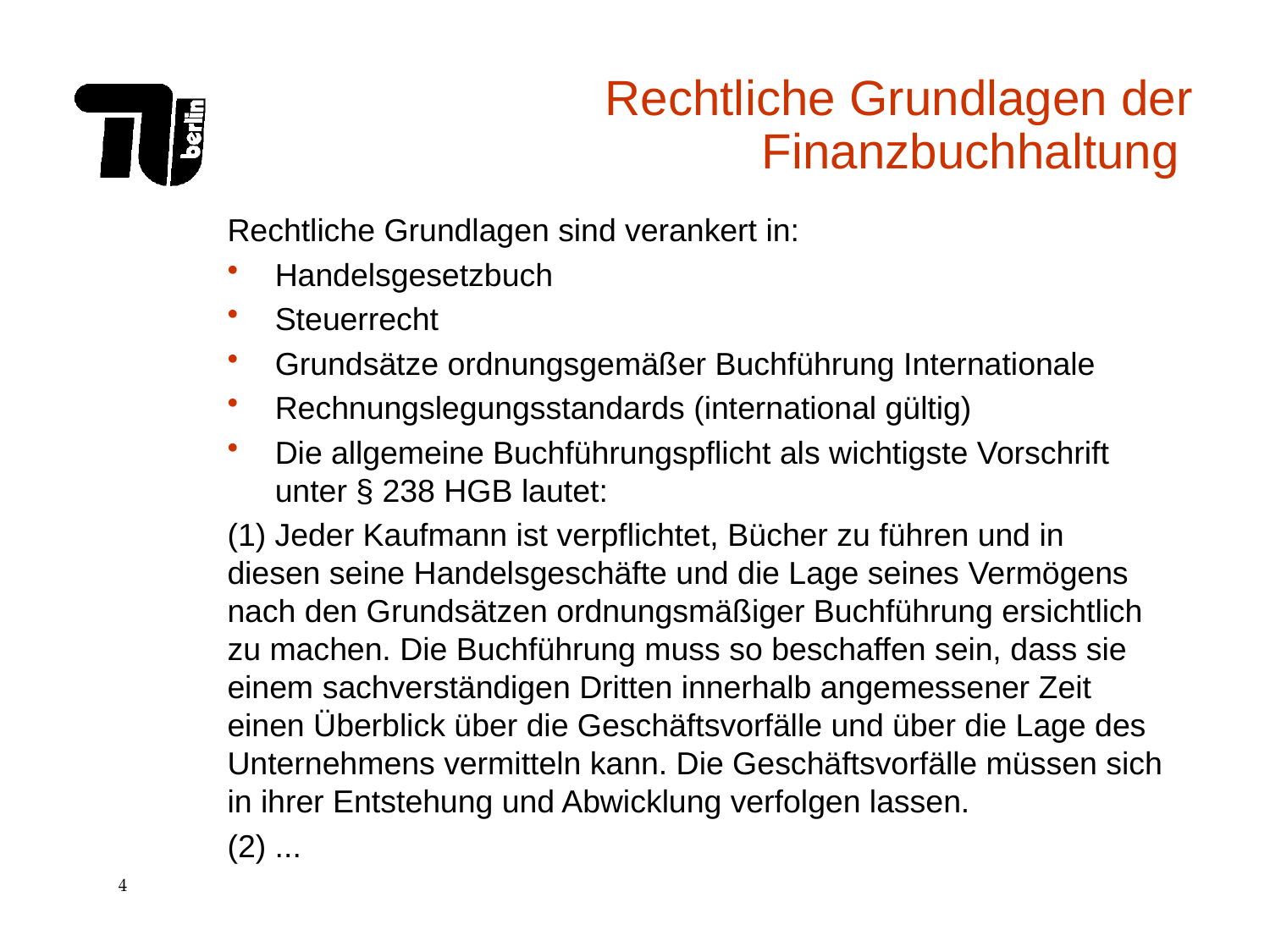

# Rechtliche Grundlagen der Finanzbuchhaltung
Rechtliche Grundlagen sind verankert in:
Handelsgesetzbuch
Steuerrecht
Grundsätze ordnungsgemäßer Buchführung Internationale
Rechnungslegungsstandards (international gültig)
Die allgemeine Buchführungspflicht als wichtigste Vorschrift unter § 238 HGB lautet:
(1) Jeder Kaufmann ist verpflichtet, Bücher zu führen und in diesen seine Handelsgeschäfte und die Lage seines Vermögens nach den Grundsätzen ordnungsmäßiger Buchführung ersichtlich zu machen. Die Buchführung muss so beschaffen sein, dass sie einem sachverständigen Dritten innerhalb angemessener Zeit einen Überblick über die Geschäftsvorfälle und über die Lage des Unternehmens vermitteln kann. Die Geschäftsvorfälle müssen sich in ihrer Entstehung und Abwicklung verfolgen lassen.
(2) ...